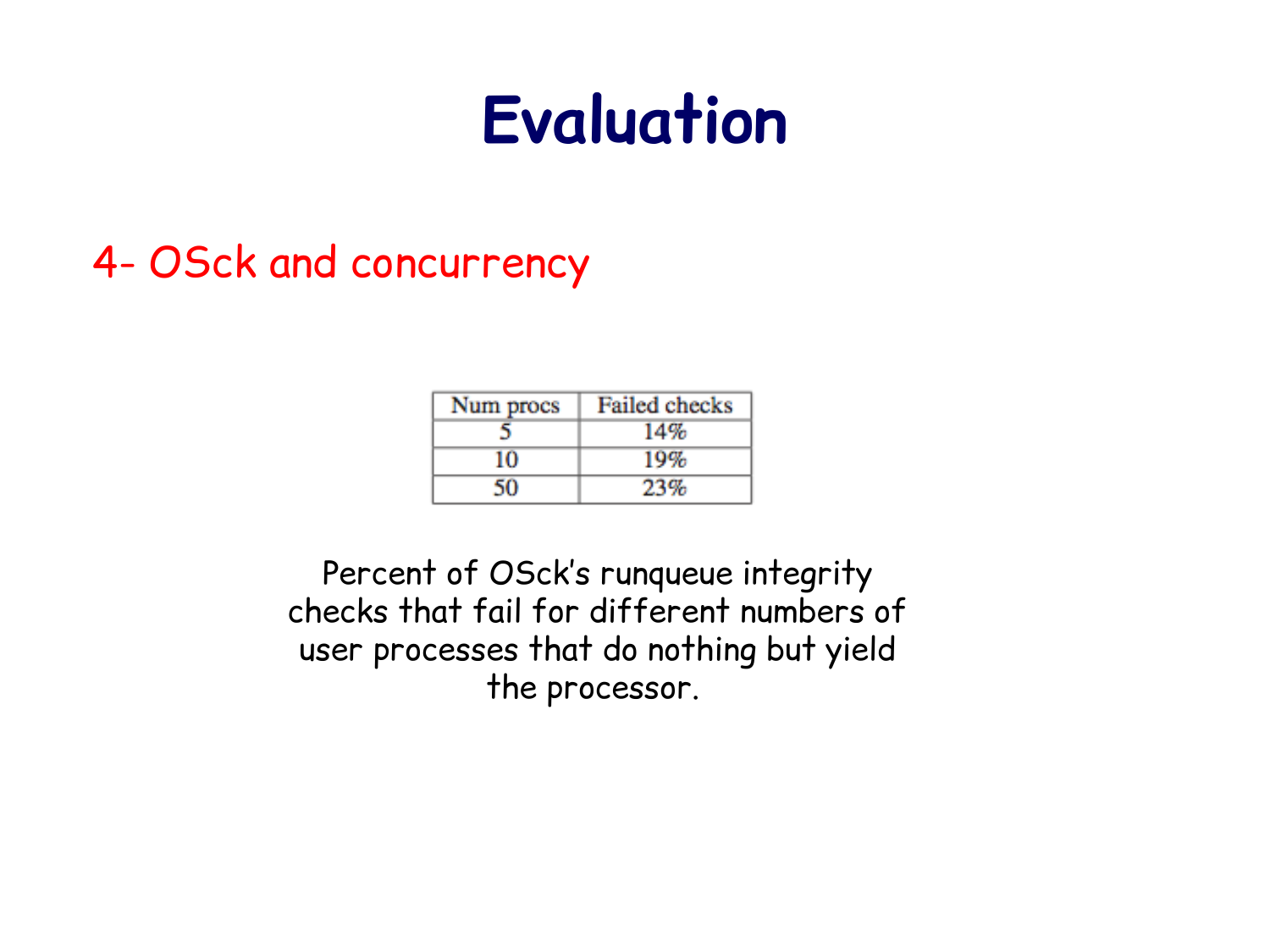

# Evaluation
4- OSck and concurrency

Percent of OSck’s runqueue integrity checks that fail for different numbers of user processes that do nothing but yield the processor.